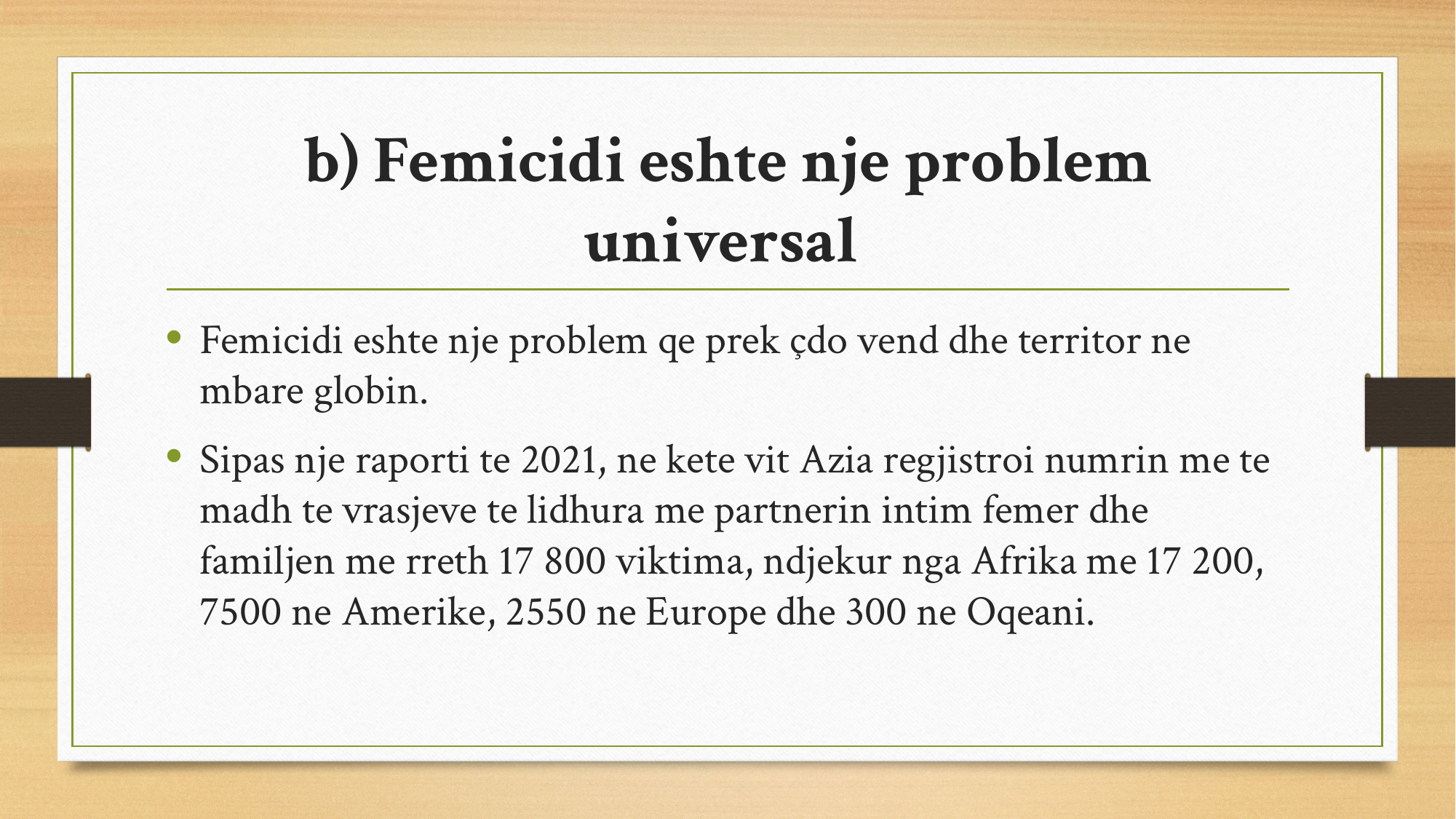

# b) Femicidi eshte nje problem universal
Femicidi eshte nje problem qe prek çdo vend dhe territor ne mbare globin.
Sipas nje raporti te 2021, ne kete vit Azia regjistroi numrin me te madh te vrasjeve te lidhura me partnerin intim femer dhe familjen me rreth 17 800 viktima, ndjekur nga Afrika me 17 200, 7500 ne Amerike, 2550 ne Europe dhe 300 ne Oqeani.